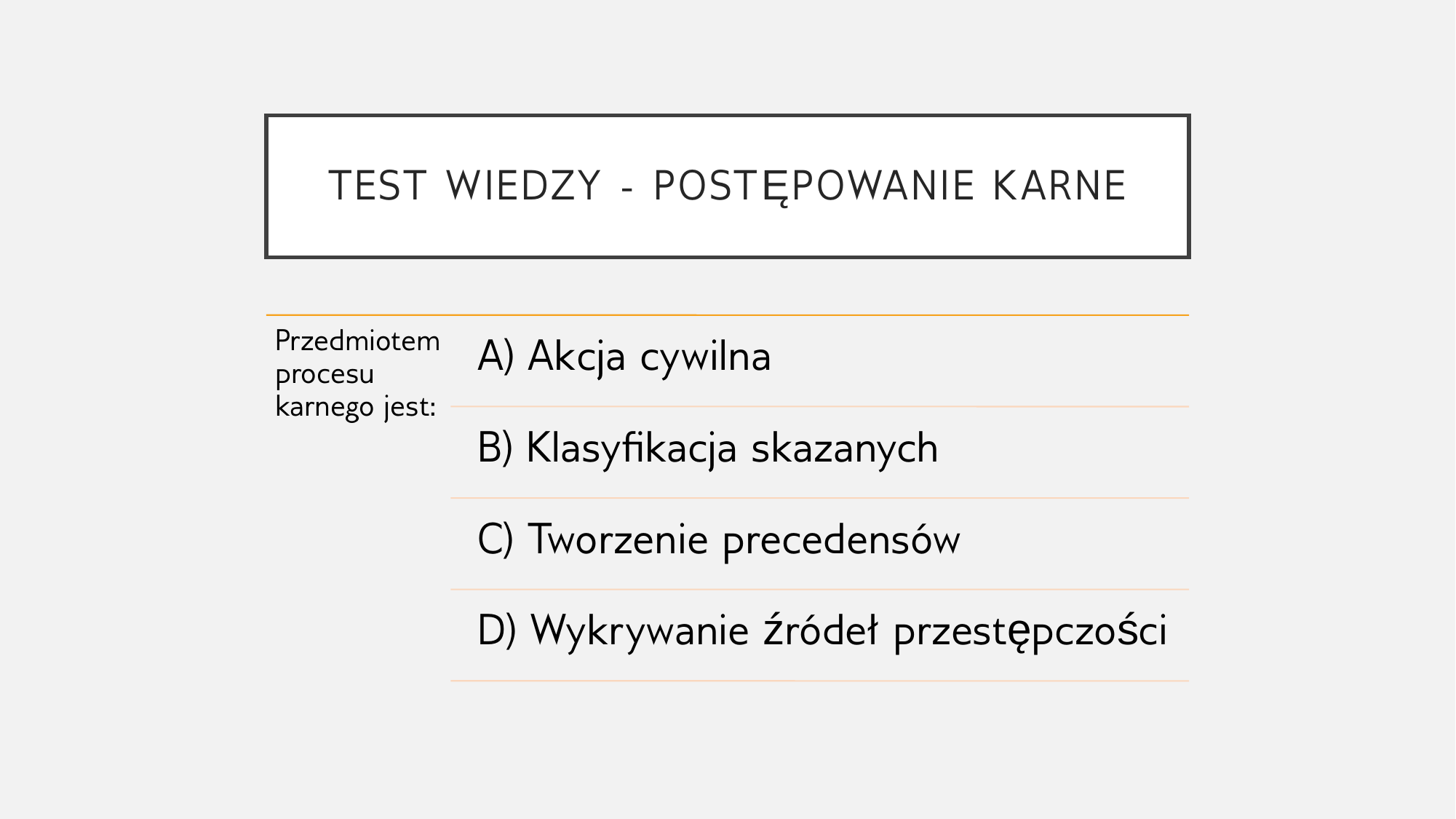

# Test wiedzy - postępowanie karne
Przedmiotem procesu karnego jest:
A) Akcja cywilna
B) Klasyfikacja skazanych
C) Tworzenie precedensów
D) Wykrywanie źródeł przestępczości